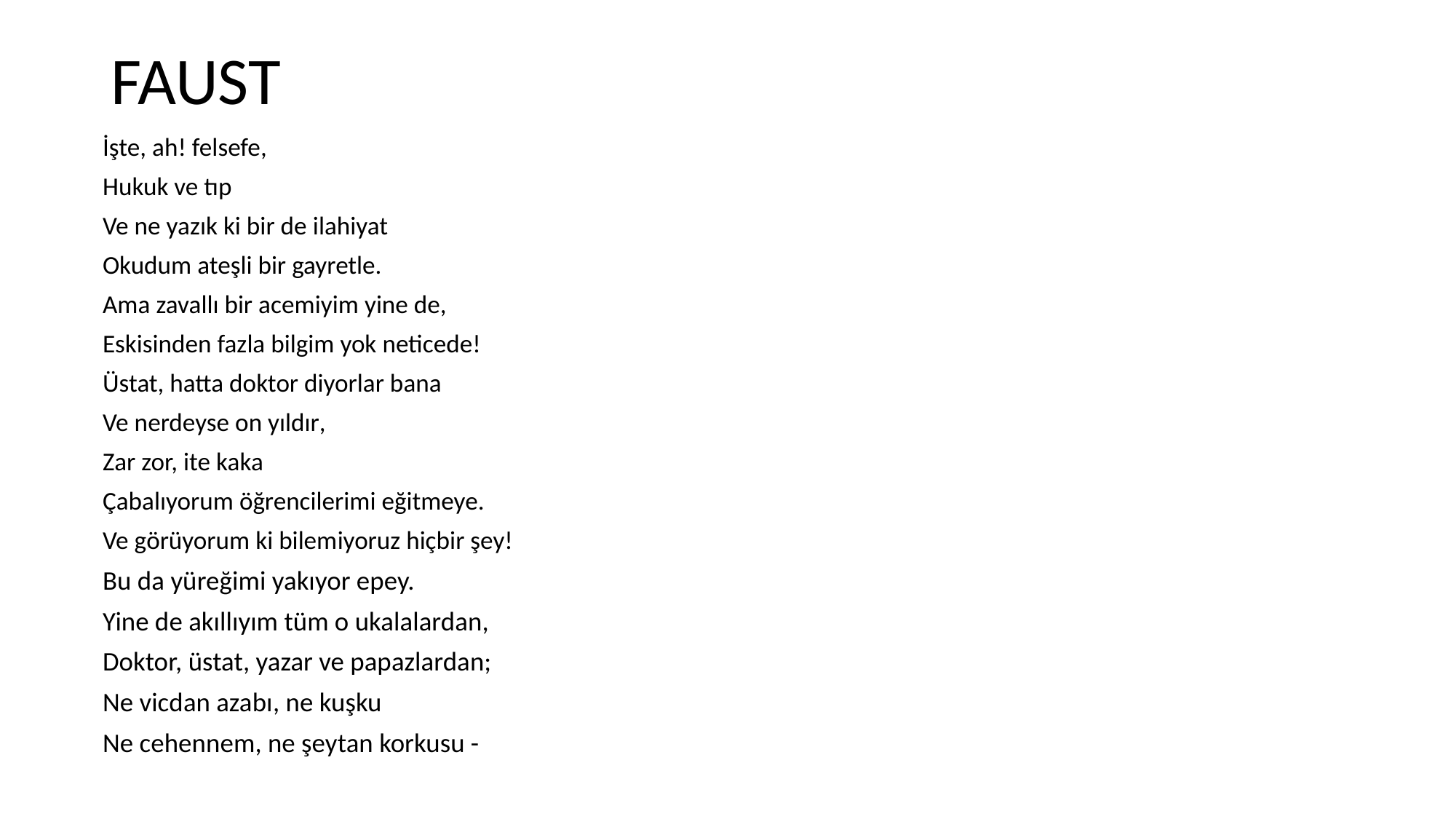

# FAUST
İşte, ah! felsefe,
Hukuk ve tıp
Ve ne yazık ki bir de ilahiyat
Okudum ateşli bir gayretle.
Ama zavallı bir acemiyim yine de,
Eskisinden fazla bilgim yok neticede!
Üstat, hatta doktor diyorlar bana
Ve nerdeyse on yıldır,
Zar zor, ite kaka
Çabalıyorum öğrencilerimi eğitmeye.
Ve görüyorum ki bilemiyoruz hiçbir şey!
Bu da yüreğimi yakıyor epey.
Yine de akıllıyım tüm o ukalalardan,
Doktor, üstat, yazar ve papazlardan;
Ne vicdan azabı, ne kuşku
Ne cehennem, ne şeytan korkusu -